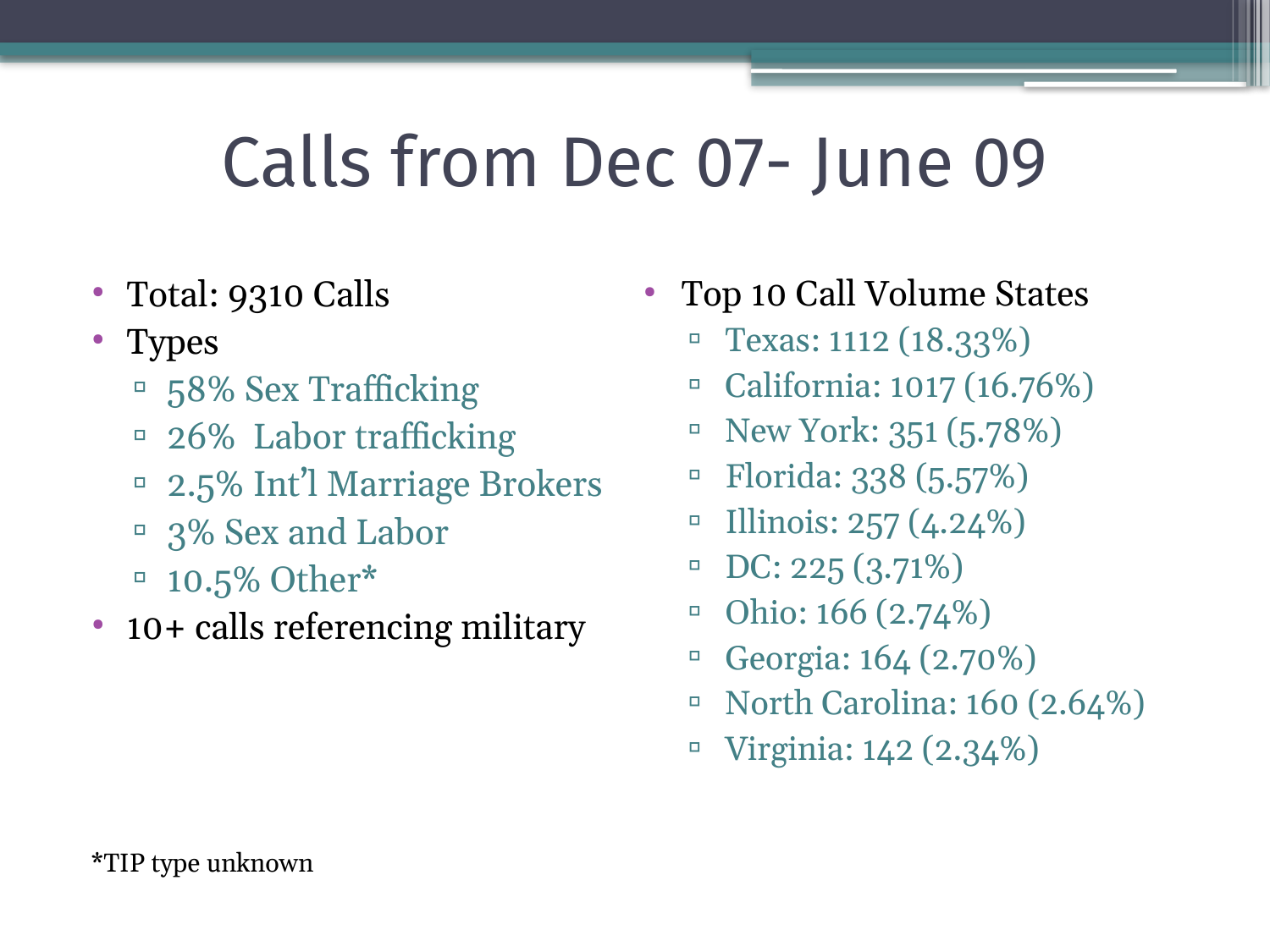

# Calls from Dec 07- June 09
Total: 9310 Calls
Types
58% Sex Trafficking
26%  Labor trafficking
2.5% Int’l Marriage Brokers
3% Sex and Labor
10.5% Other*
10+ calls referencing military

*TIP type unknown
Top 10 Call Volume States
Texas: 1112 (18.33%)
California: 1017 (16.76%)
New York: 351 (5.78%)
Florida: 338 (5.57%)
Illinois: 257 (4.24%)
DC: 225 (3.71%)
Ohio: 166 (2.74%)
Georgia: 164 (2.70%)
North Carolina: 160 (2.64%)
Virginia: 142 (2.34%)